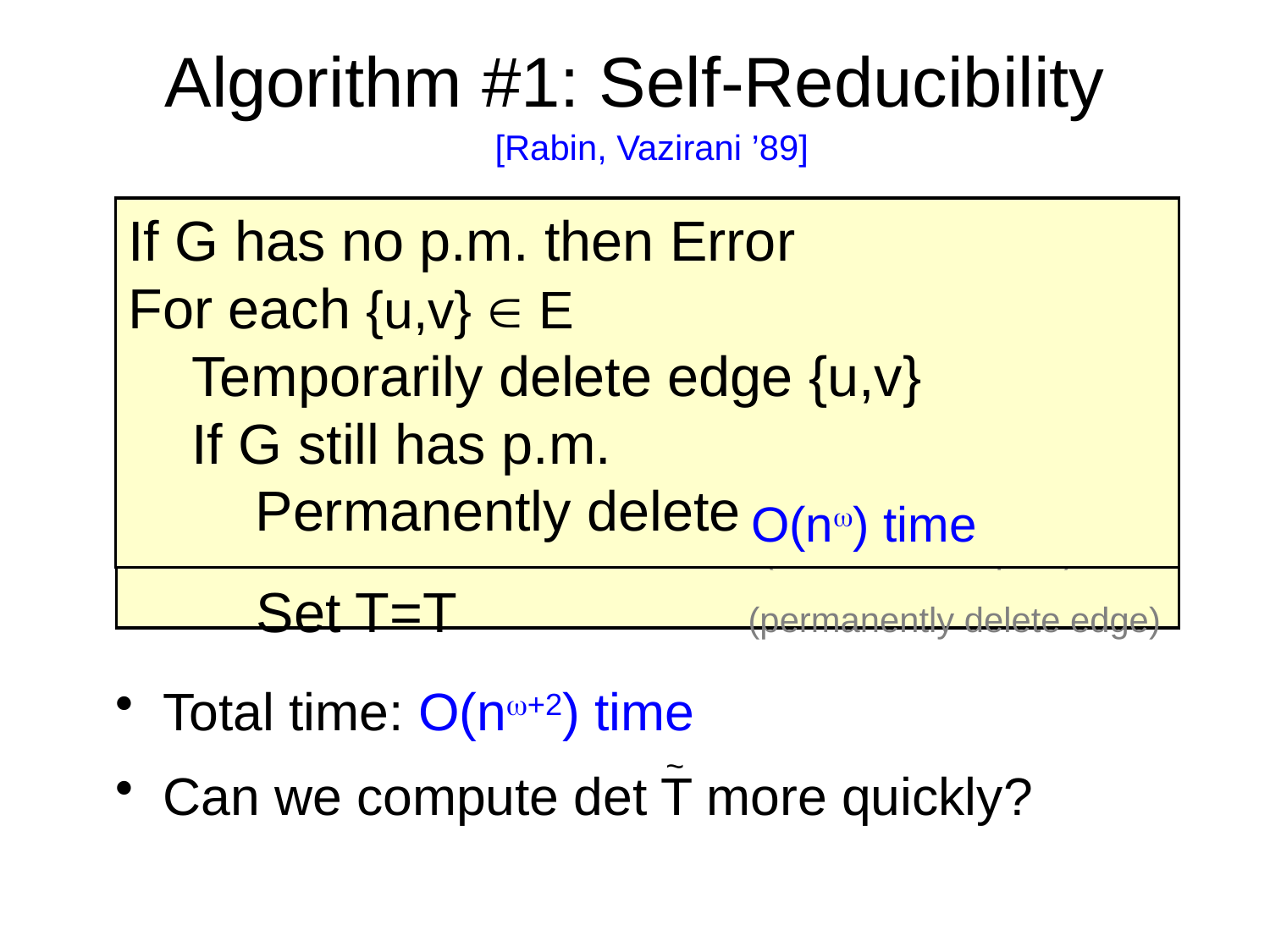

# Algorithm #1: Self-Reducibility
[Rabin, Vazirani ’89]
If G has no p.m. then Error
For each {u,v} ∈ E
Temporarily delete edge {u,v}
If G still has p.m.
Permanently delete edge {u,v}
Randomly choose values for Tu,v’s
If det T=0 then Error       (test if has p.m.)
For each {u,v} ∈ E
Set T=T; Tu,v=Tv,u=0; (temporarily delete edge)
If det T≠0                    (test if still has p.m.)
Set T=T                   (permanently delete edge)
~
~
~
~
O(nω) time
~
Total time: O(nω+2) time
Can we compute det T more quickly?
~